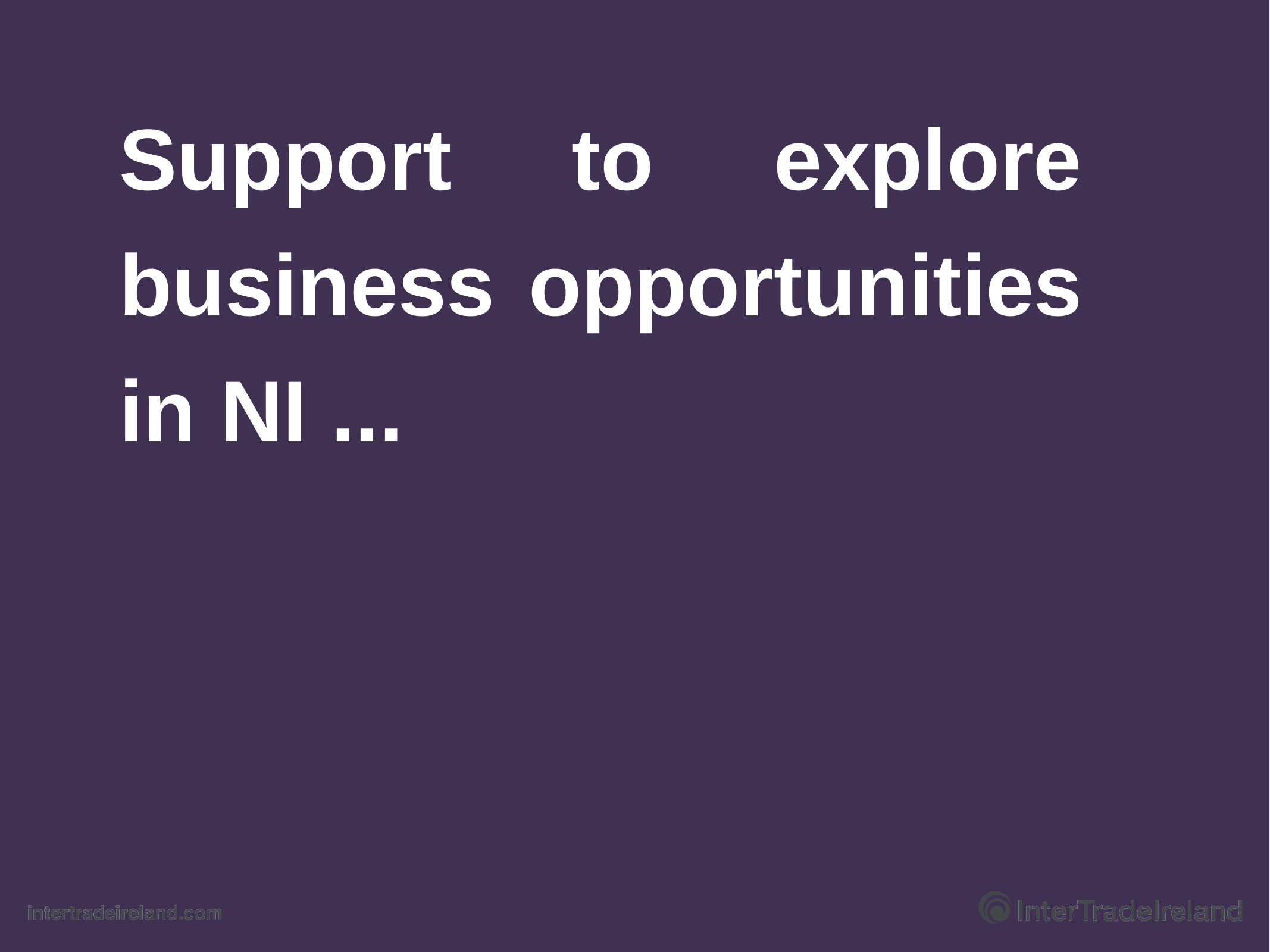

Support to explore business opportunities in NI ...